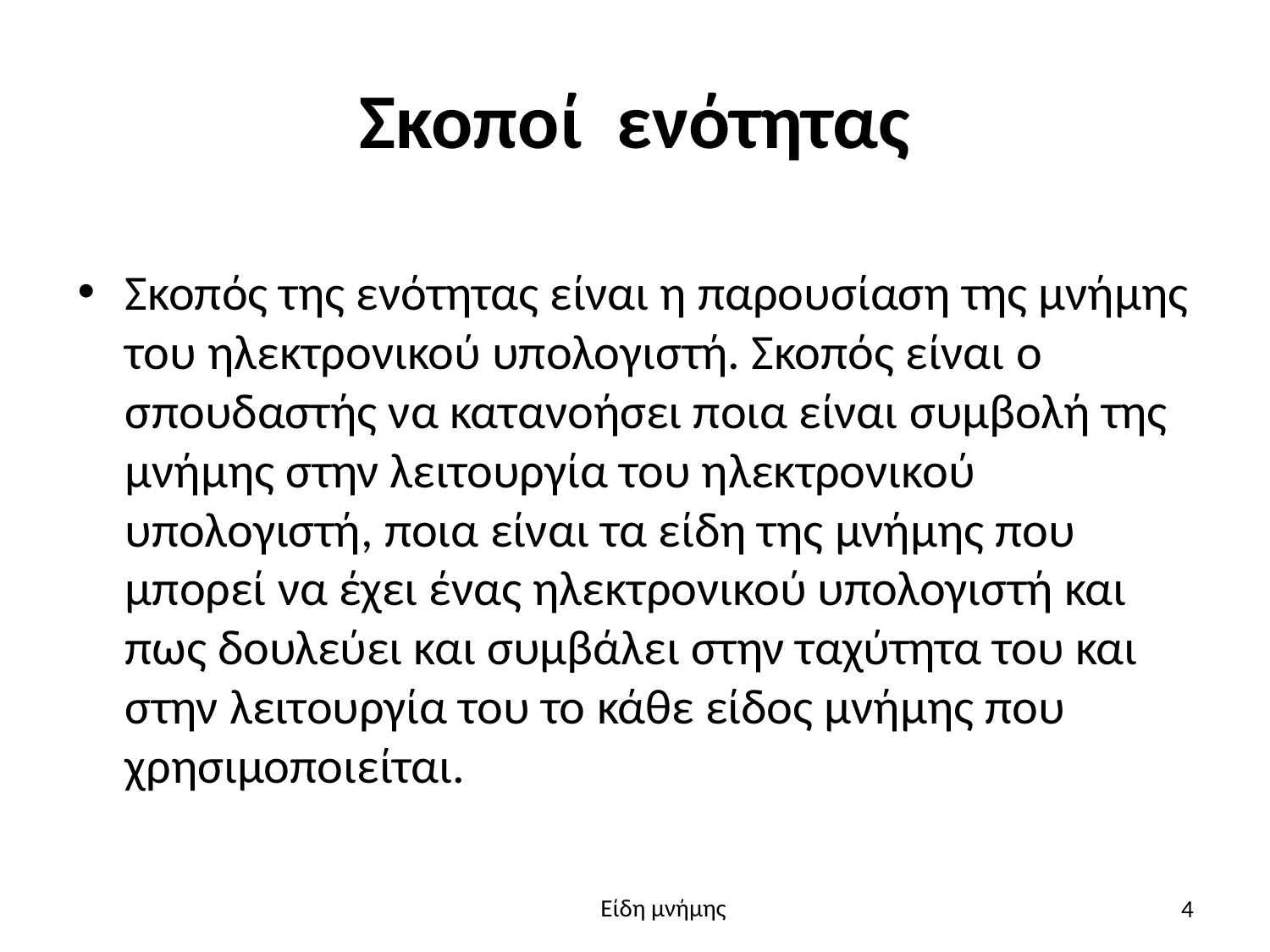

# Σκοποί  ενότητας
Σκοπός της ενότητας είναι η παρουσίαση της μνήμης του ηλεκτρονικού υπολογιστή. Σκοπός είναι ο σπουδαστής να κατανοήσει ποια είναι συμβολή της μνήμης στην λειτουργία του ηλεκτρονικού υπολογιστή, ποια είναι τα είδη της μνήμης που μπορεί να έχει ένας ηλεκτρονικού υπολογιστή και πως δουλεύει και συμβάλει στην ταχύτητα του και στην λειτουργία του το κάθε είδος μνήμης που χρησιμοποιείται.
4
Είδη μνήμης